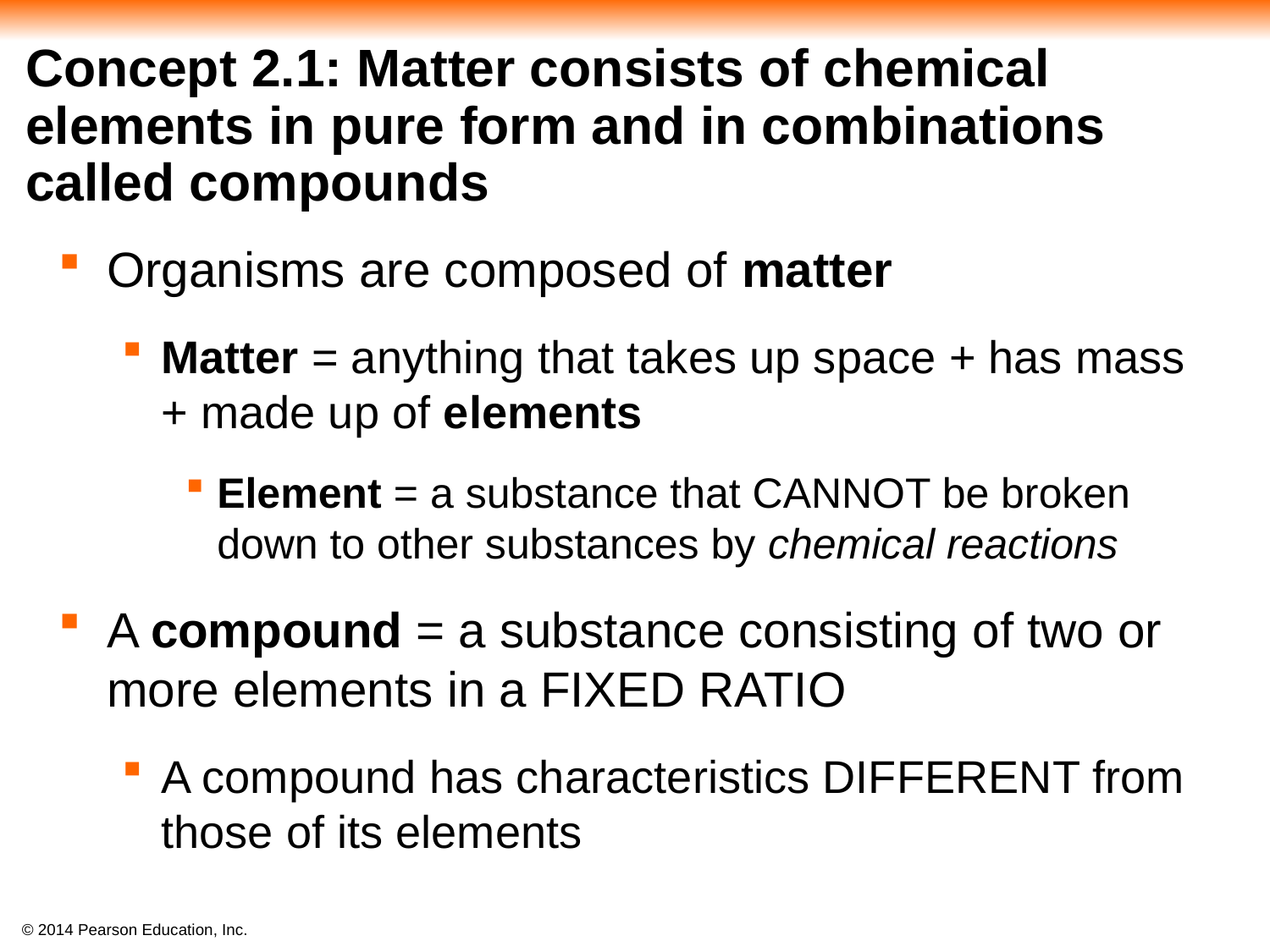

# Concept 2.1: Matter consists of chemical elements in pure form and in combinations called compounds
Organisms are composed of matter
Matter = anything that takes up space + has mass + made up of elements
Element = a substance that CANNOT be broken down to other substances by chemical reactions
A compound = a substance consisting of two or more elements in a FIXED RATIO
A compound has characteristics DIFFERENT from those of its elements